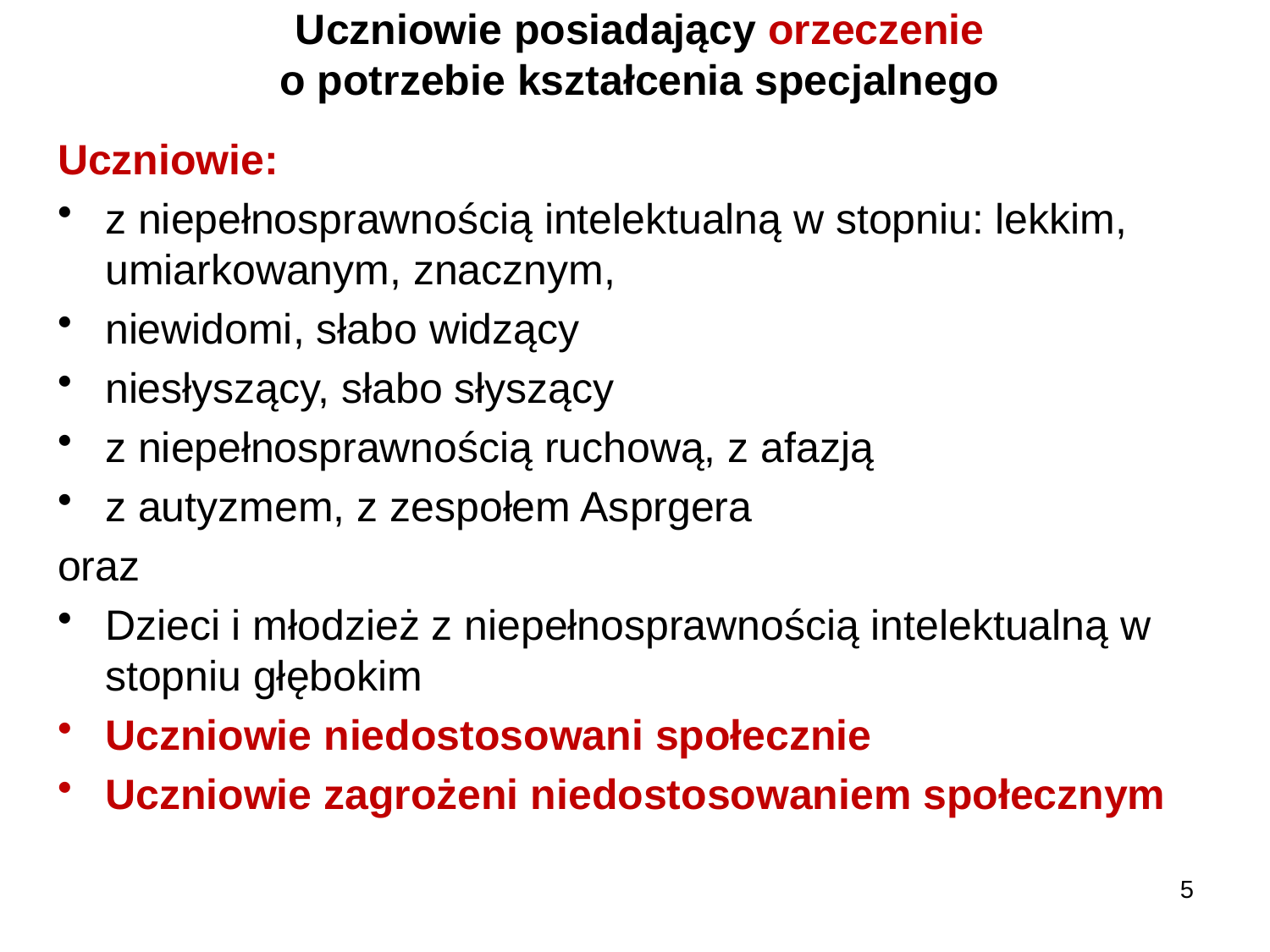

# Uczniowie posiadający orzeczenie o potrzebie kształcenia specjalnego
Uczniowie:
z niepełnosprawnością intelektualną w stopniu: lekkim, umiarkowanym, znacznym,
niewidomi, słabo widzący
niesłyszący, słabo słyszący
z niepełnosprawnością ruchową, z afazją
z autyzmem, z zespołem Asprgera
oraz
Dzieci i młodzież z niepełnosprawnością intelektualną w stopniu głębokim
Uczniowie niedostosowani społecznie
Uczniowie zagrożeni niedostosowaniem społecznym
5